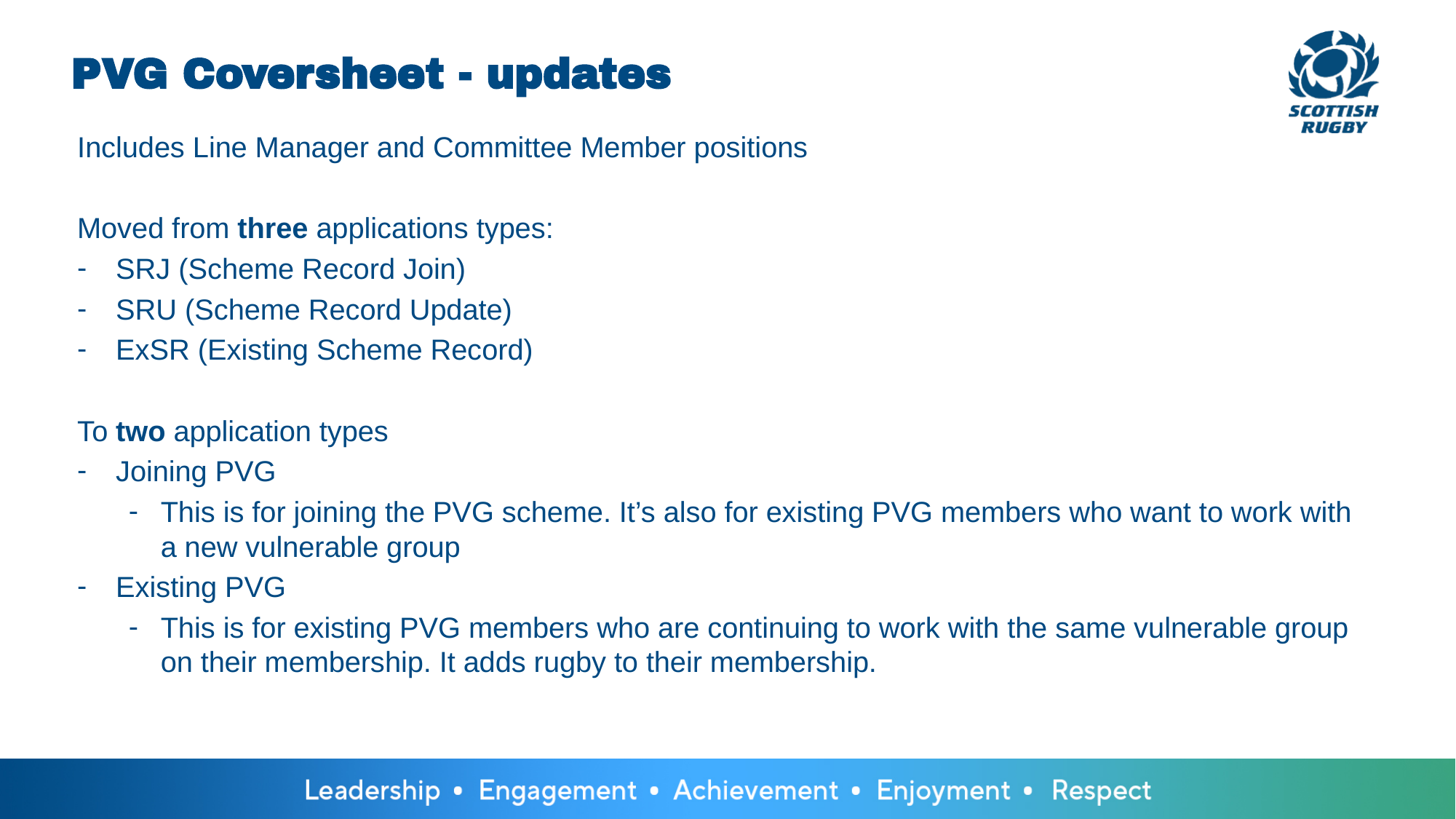

# PVG Coversheet - updates

Includes Line Manager and Committee Member positions

Moved from three applications types:
SRJ (Scheme Record Join)
SRU (Scheme Record Update)
ExSR (Existing Scheme Record)

To two application types
Joining PVG
This is for joining the PVG scheme. It’s also for existing PVG members who want to work with a new vulnerable group
Existing PVG
This is for existing PVG members who are continuing to work with the same vulnerable group on their membership. It adds rugby to their membership.